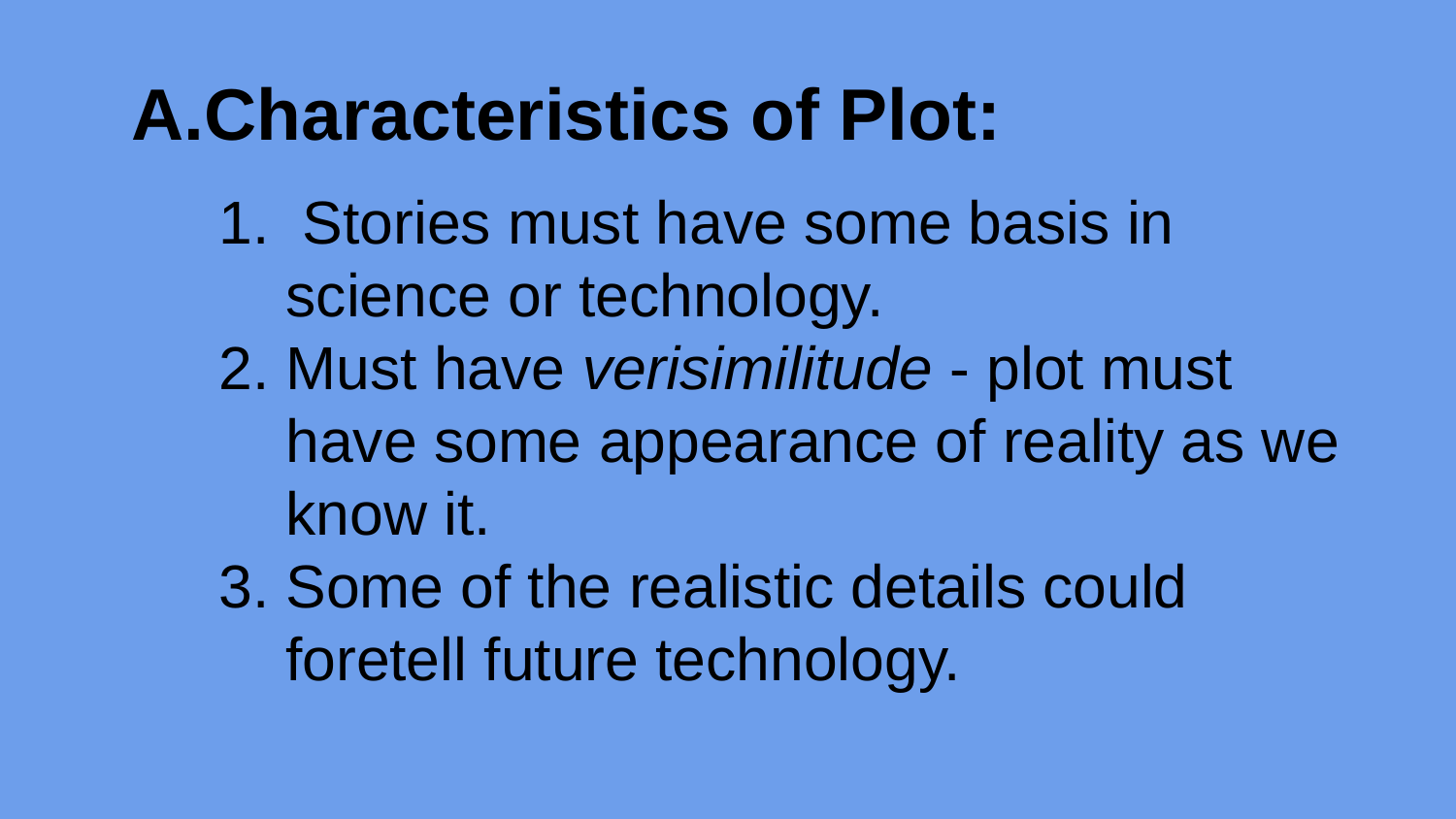

# Characteristics of Plot:
 Stories must have some basis in science or technology.
Must have verisimilitude - plot must have some appearance of reality as we know it.
Some of the realistic details could foretell future technology.